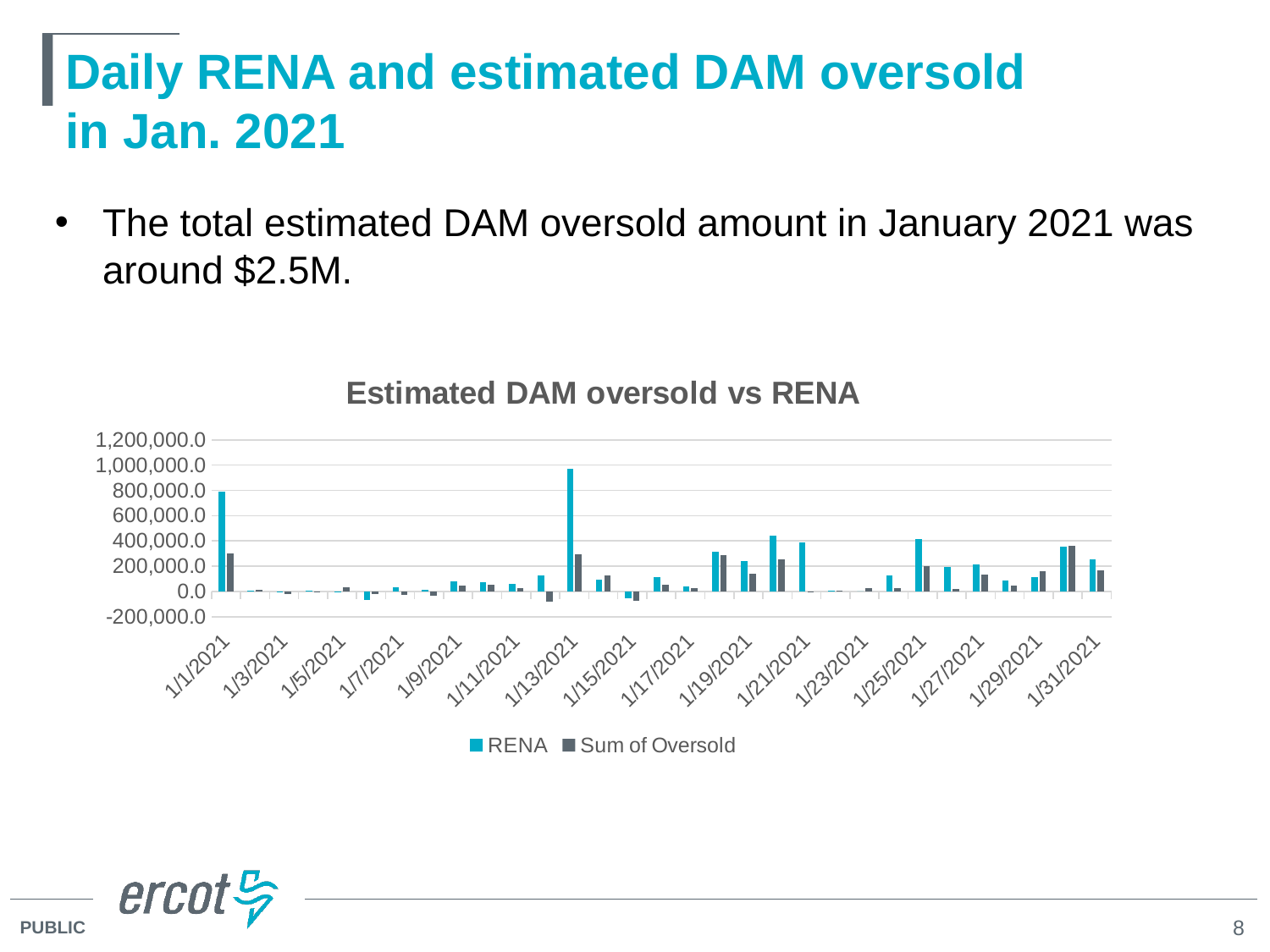

# Daily RENA and estimated DAM oversold in Jan. 2021
The total estimated DAM oversold amount in January 2021 was around $2.5M.

### Chart: Estimated DAM oversold vs RENA

| Category | RENA | Sum of Oversold |
|---|---|---|
| 44197 | 788804.42 | 302233.82509899995 |
| 44198 | 4263.89 | 14835.6981238548 |
| 44199 | -9886.03 | -22640.6809048982 |
| 44200 | 2643.23 | -8994.654601465001 |
| 44201 | -7576.37 | 32748.86464585 |
| 44202 | -65557.42 | -22443.09131274031 |
| 44203 | 30999.63 | -25525.017593401804 |
| 44204 | 9430.11 | -33609.003462649 |
| 44205 | 76167.79 | 49044.803542532994 |
| 44206 | 70219.55 | 50994.841035961996 |
| 44207 | 62104.9 | 22424.6553021962 |
| 44208 | 126691.05 | -79187.75666683997 |
| 44209 | 973521.01 | 291240.725944863 |
| 44210 | 93528.23 | 125659.49395099941 |
| 44211 | -53570.28 | -75339.47811430901 |
| 44212 | 112939.79 | 50194.00822304838 |
| 44213 | 41548.98 | 29046.462166220004 |
| 44214 | 315883.7 | 285627.13141987 |
| 44215 | 242590.56 | 142708.634371978 |
| 44216 | 442522.29 | 251992.05167905998 |
| 44217 | 389015.54 | -8815.545548900009 |
| 44218 | 6786.78 | 4119.861979008 |
| 44219 | 60.11 | 28943.983370384998 |
| 44220 | 129048.91 | 27834.940453333984 |
| 44221 | 416574.17 | 200500.81403190698 |
| 44222 | 191308.66 | 22070.198064350003 |
| 44223 | 215872.84 | 130929.41142896301 |
| 44224 | 89273.13 | 47558.734614387 |
| 44225 | 113127.26 | 158891.12717683 |
| 44226 | 355683.33 | 363514.2169725408 |
| 44227 | 253520.07 | 166554.5537850533 |